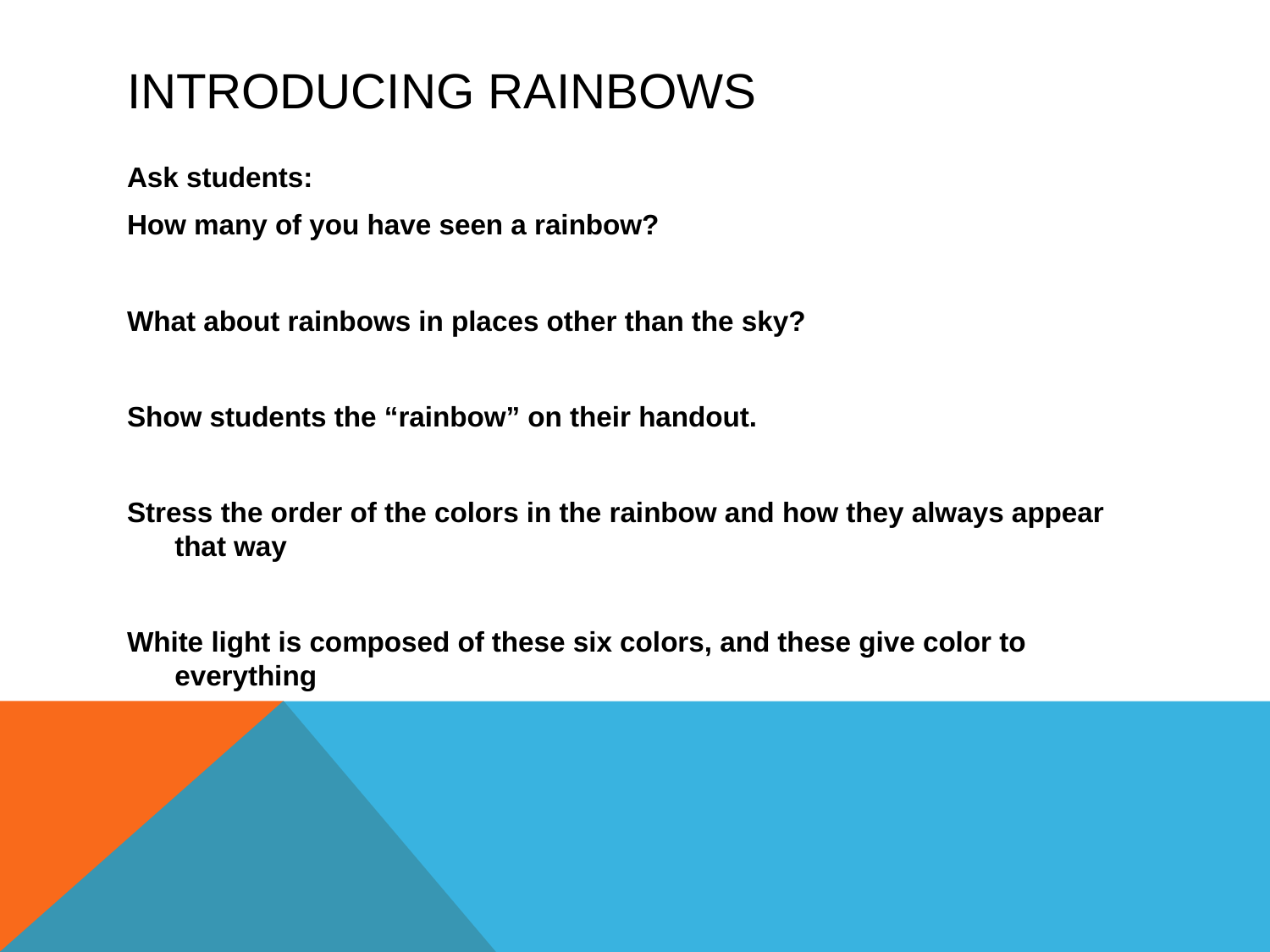

# Introducing Rainbows
Ask students:
How many of you have seen a rainbow?

What about rainbows in places other than the sky?

Show students the “rainbow” on their handout.

Stress the order of the colors in the rainbow and how they always appear that way

White light is composed of these six colors, and these give color to everything